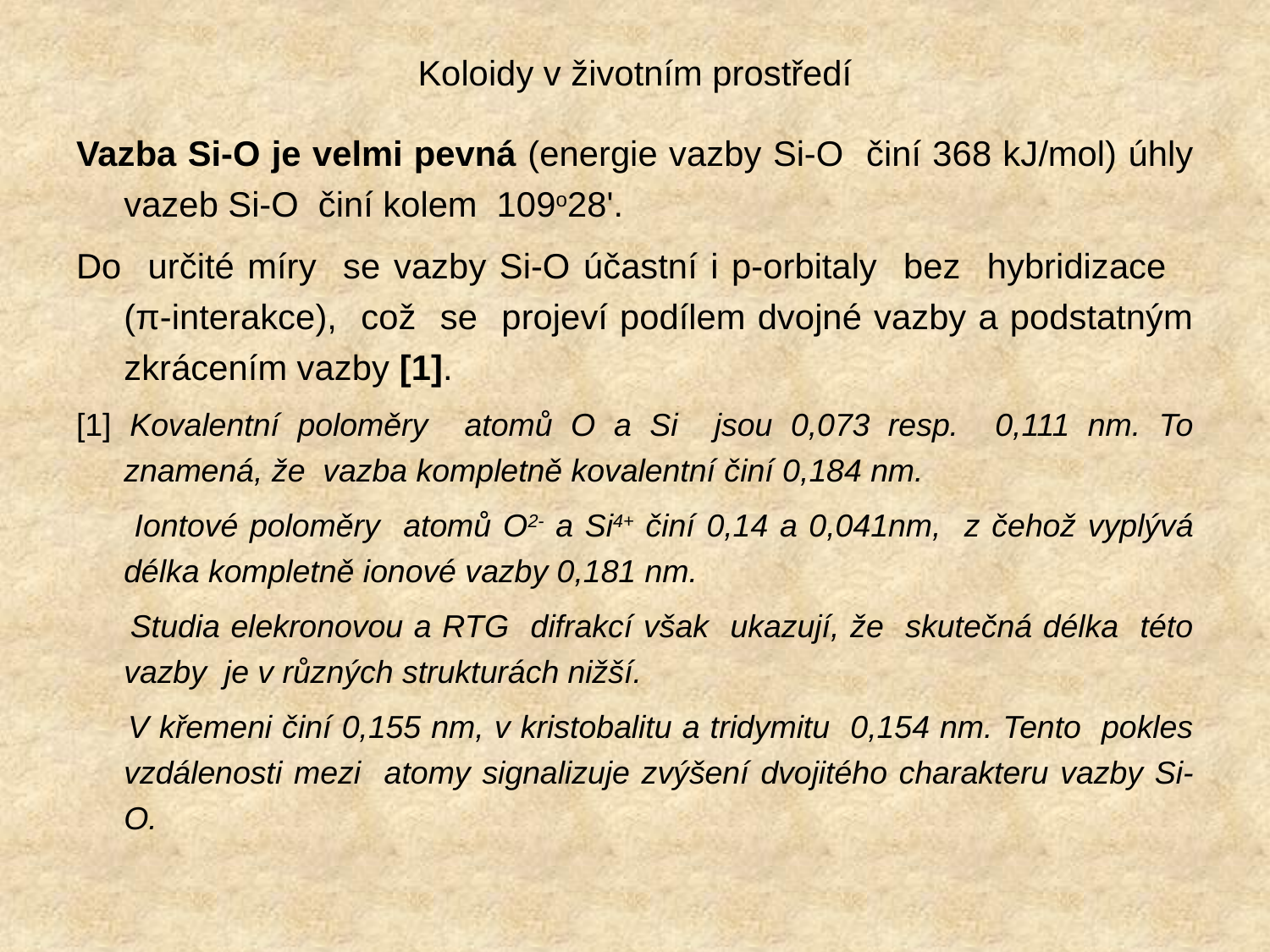

# Koloidy v životním prostředí
Vazba Si-O je velmi pevná (energie vazby Si-O  činí 368 kJ/mol) úhly vazeb Si-O  činí kolem  109o28'.
Do  určité míry  se vazby Si-O účastní i p-orbitaly  bez  hybridizace   (π-interakce),  což  se  projeví podílem dvojné vazby a podstatným zkrácením vazby [1].
[1] Kovalentní poloměry  atomů O a Si  jsou 0,073 resp.  0,111 nm. To znamená, že  vazba kompletně kovalentní činí 0,184 nm.
     Iontové poloměry  atomů O2- a Si4+ činí 0,14 a 0,041nm,  z čehož vyplývá délka kompletně ionové vazby 0,181 nm.
     Studia elekronovou a RTG  difrakcí však  ukazují, že  skutečná délka  této vazby  je v různých strukturách nižší.
     V křemeni činí 0,155 nm, v kristobalitu a tridymitu  0,154 nm. Tento  pokles vzdálenosti mezi  atomy signalizuje zvýšení dvojitého charakteru vazby Si-O.